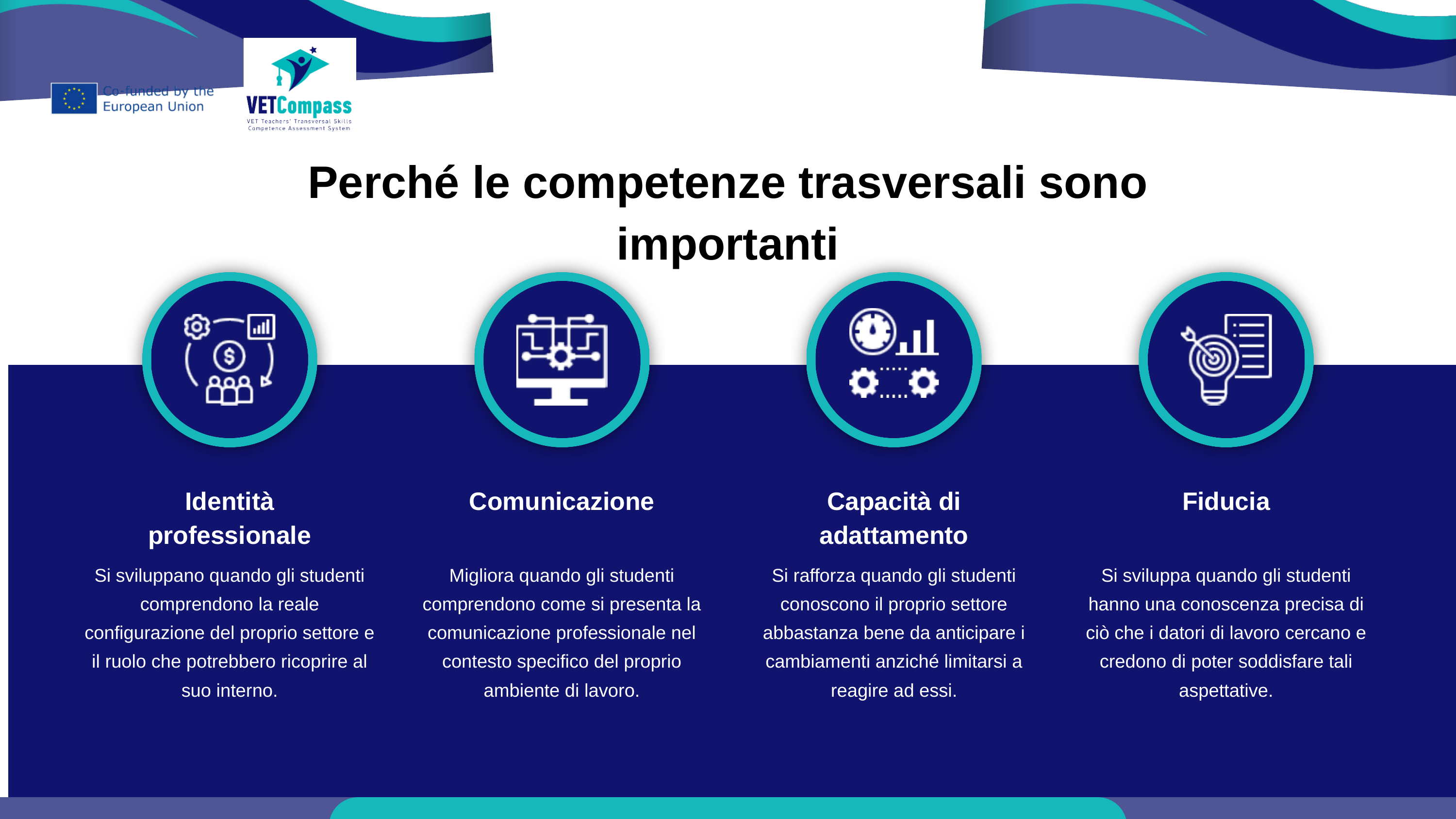

Perché le competenze trasversali sono importanti

Identità professionale
Comunicazione
Capacità di adattamento
Fiducia
Si sviluppano quando gli studenti comprendono la reale configurazione del proprio settore e il ruolo che potrebbero ricoprire al suo interno.
Migliora quando gli studenti comprendono come si presenta la comunicazione professionale nel contesto specifico del proprio ambiente di lavoro.
Si rafforza quando gli studenti conoscono il proprio settore abbastanza bene da anticipare i cambiamenti anziché limitarsi a reagire ad essi.
Si sviluppa quando gli studenti hanno una conoscenza precisa di ciò che i datori di lavoro cercano e credono di poter soddisfare tali aspettative.